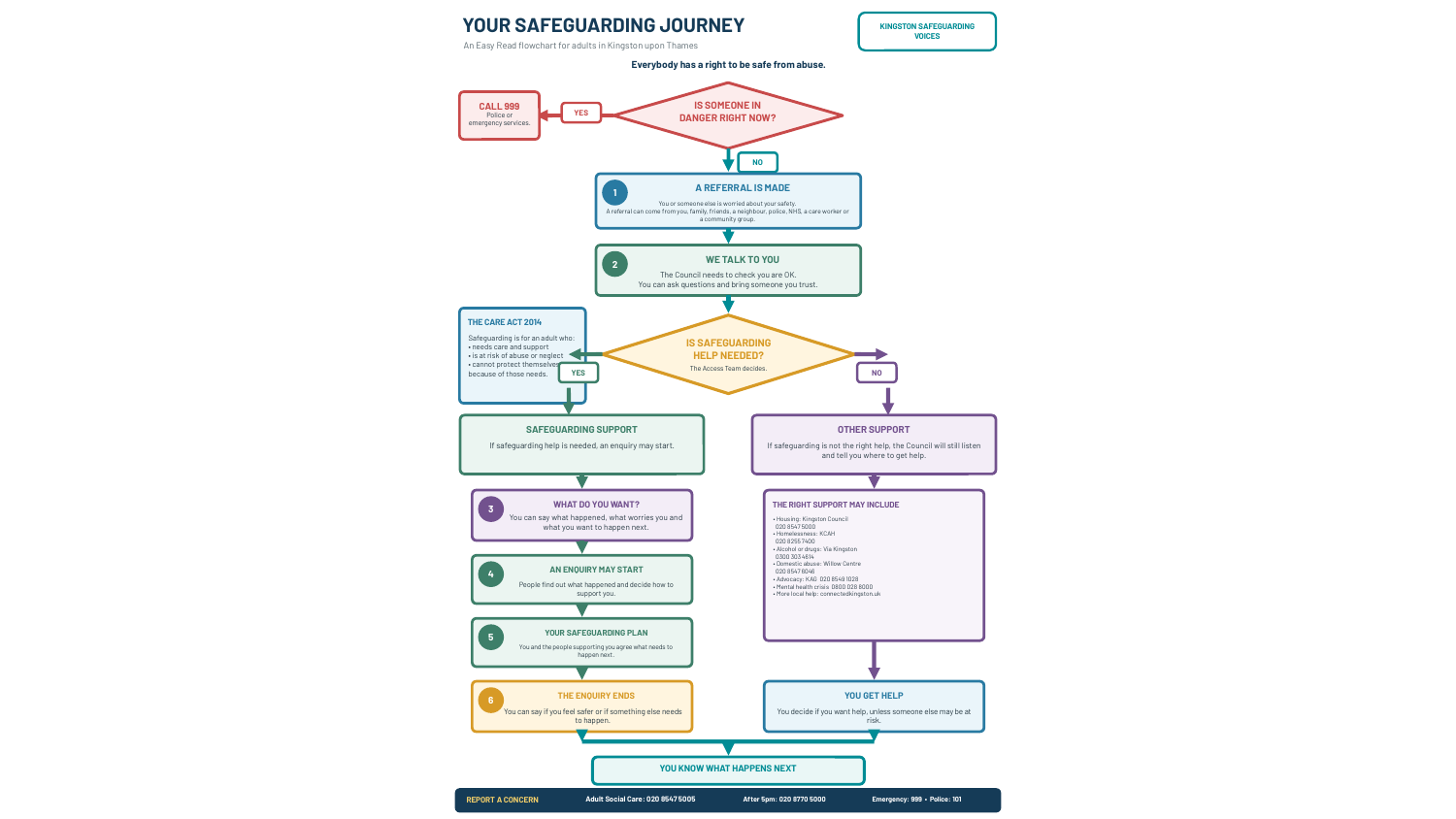

YOUR SAFEGUARDING JOURNEY

KINGSTON SAFEGUARDING
VOICES
An Easy Read flowchart for adults in Kingston upon Thames
Everybody has a right to be safe from abuse.

IS SOMEONE IN
DANGER RIGHT NOW?
CALL 999

YES
Police or
emergency services.

NO

A REFERRAL IS MADE

1
You or someone else is worried about your safety.
A referral can come from you, family, friends, a neighbour, police, NHS, a care worker or a community group.

WE TALK TO YOU

2
The Council needs to check you are OK.
You can ask questions and bring someone you trust.

THE CARE ACT 2014

Safeguarding is for an adult who:
• needs care and support
• is at risk of abuse or neglect
• cannot protect themselves because of those needs.
IS SAFEGUARDING
HELP NEEDED?

YES
The Access Team decides.

NO

SAFEGUARDING SUPPORT
OTHER SUPPORT
If safeguarding help is needed, an enquiry may start.
If safeguarding is not the right help, the Council will still listen and tell you where to get help.

WHAT DO YOU WANT?
THE RIGHT SUPPORT MAY INCLUDE

3
You can say what happened, what worries you and what you want to happen next.
• Housing: Kingston Council
  020 8547 5000
• Homelessness: KCAH
  020 8255 7400
• Alcohol or drugs: Via Kingston
  0300 303 4614
• Domestic abuse: Willow Centre
  020 8547 6046
• Advocacy: KAG  020 8549 1028
• Mental health crisis  0800 028 8000
• More local help: connectedkingston.uk

AN ENQUIRY MAY START

4
People find out what happened and decide how to support you.

YOUR SAFEGUARDING PLAN

5

You and the people supporting you agree what needs to happen next.

THE ENQUIRY ENDS
YOU GET HELP

6
You can say if you feel safer or if something else needs to happen.
You decide if you want help, unless someone else may be at risk.

YOU KNOW WHAT HAPPENS NEXT

Adult Social Care: 020 8547 5005
After 5pm: 020 8770 5000
Emergency: 999  •  Police: 101
REPORT A CONCERN